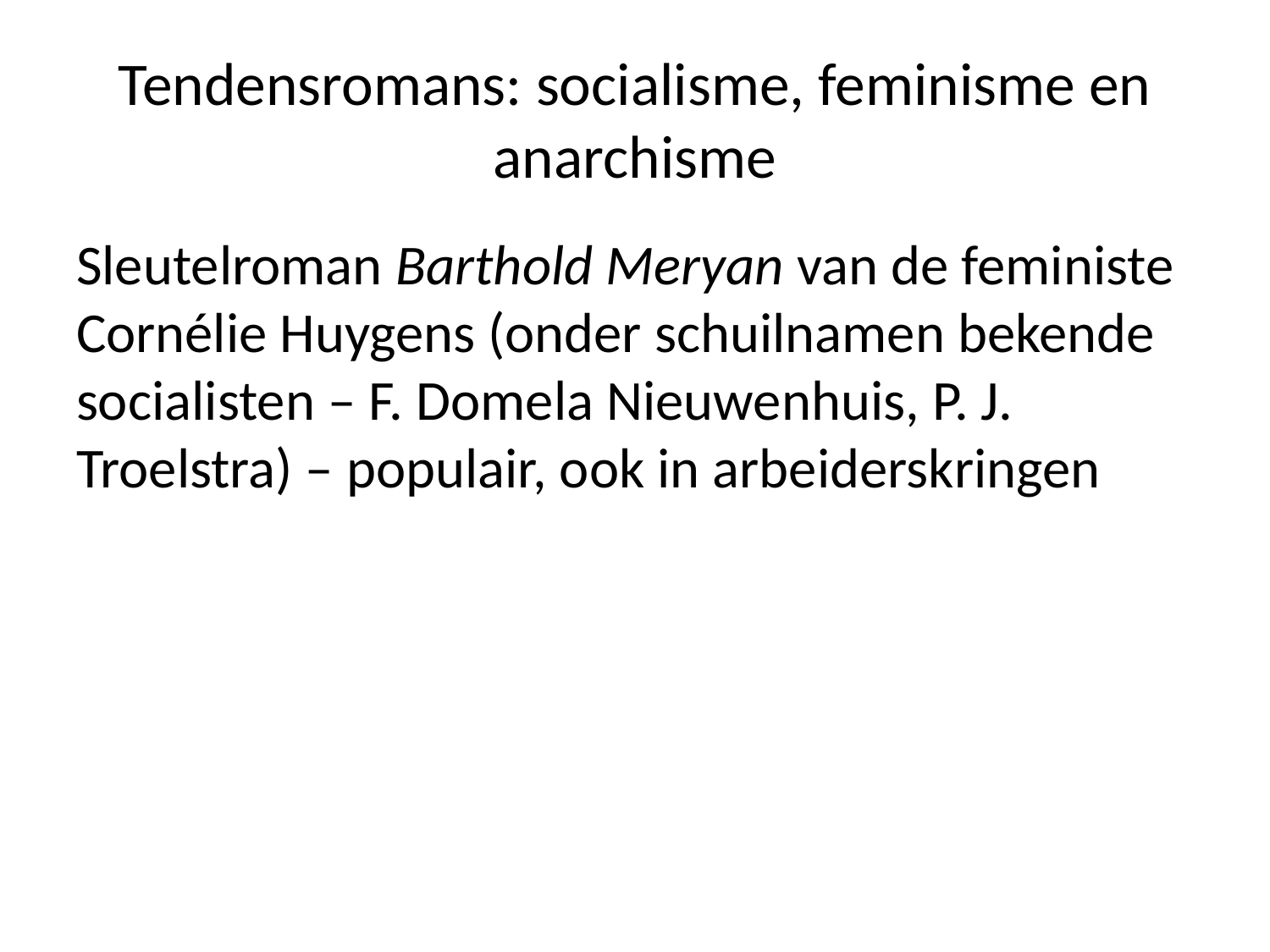

# Tendensromans: socialisme, feminisme en anarchisme
Sleutelroman Barthold Meryan van de feministe Cornélie Huygens (onder schuilnamen bekende socialisten – F. Domela Nieuwenhuis, P. J. Troelstra) – populair, ook in arbeiderskringen